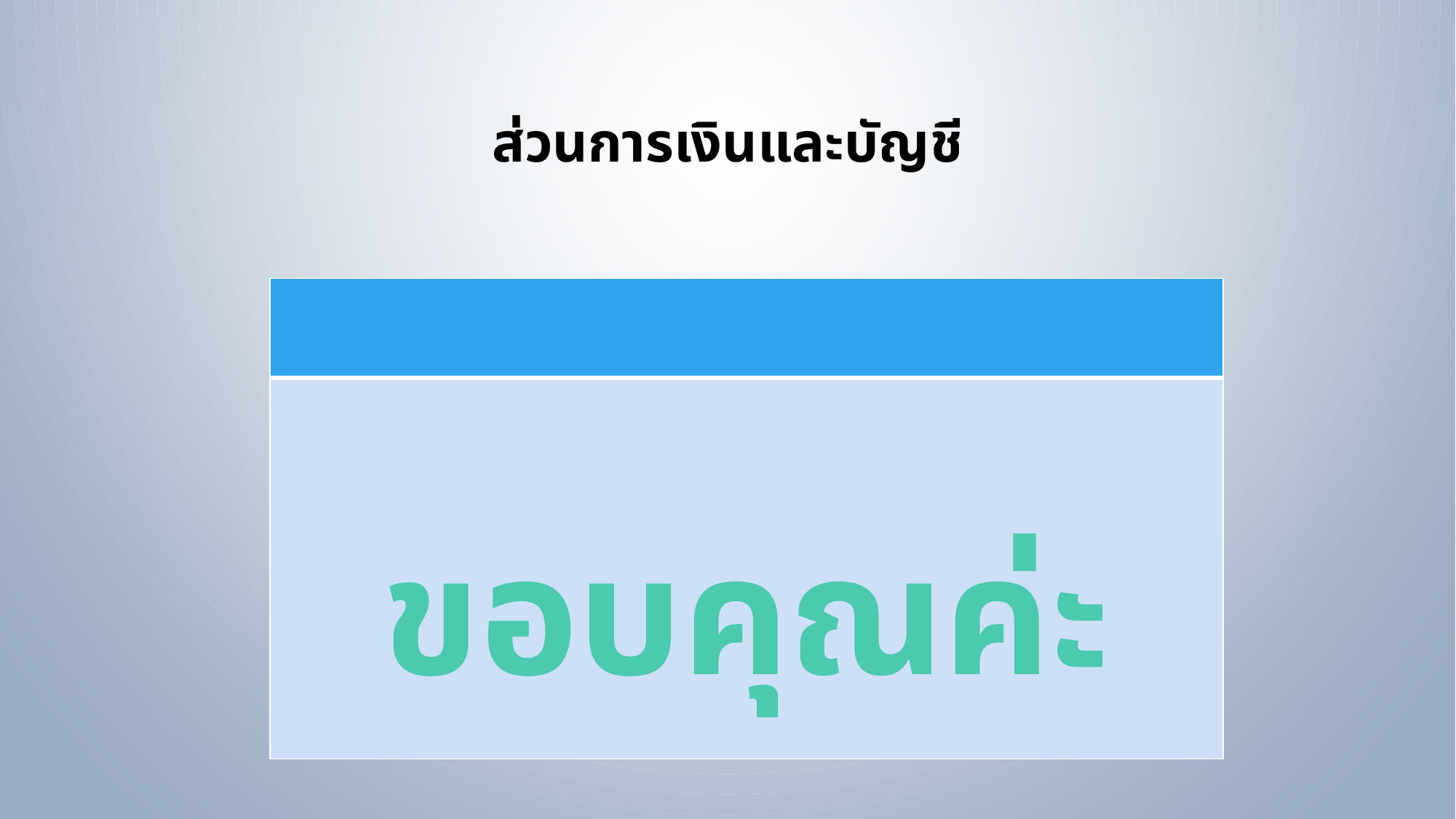

# ส่วนการเงินและบัญชี
|  |
| --- |
| ขอบคุณค่ะ |